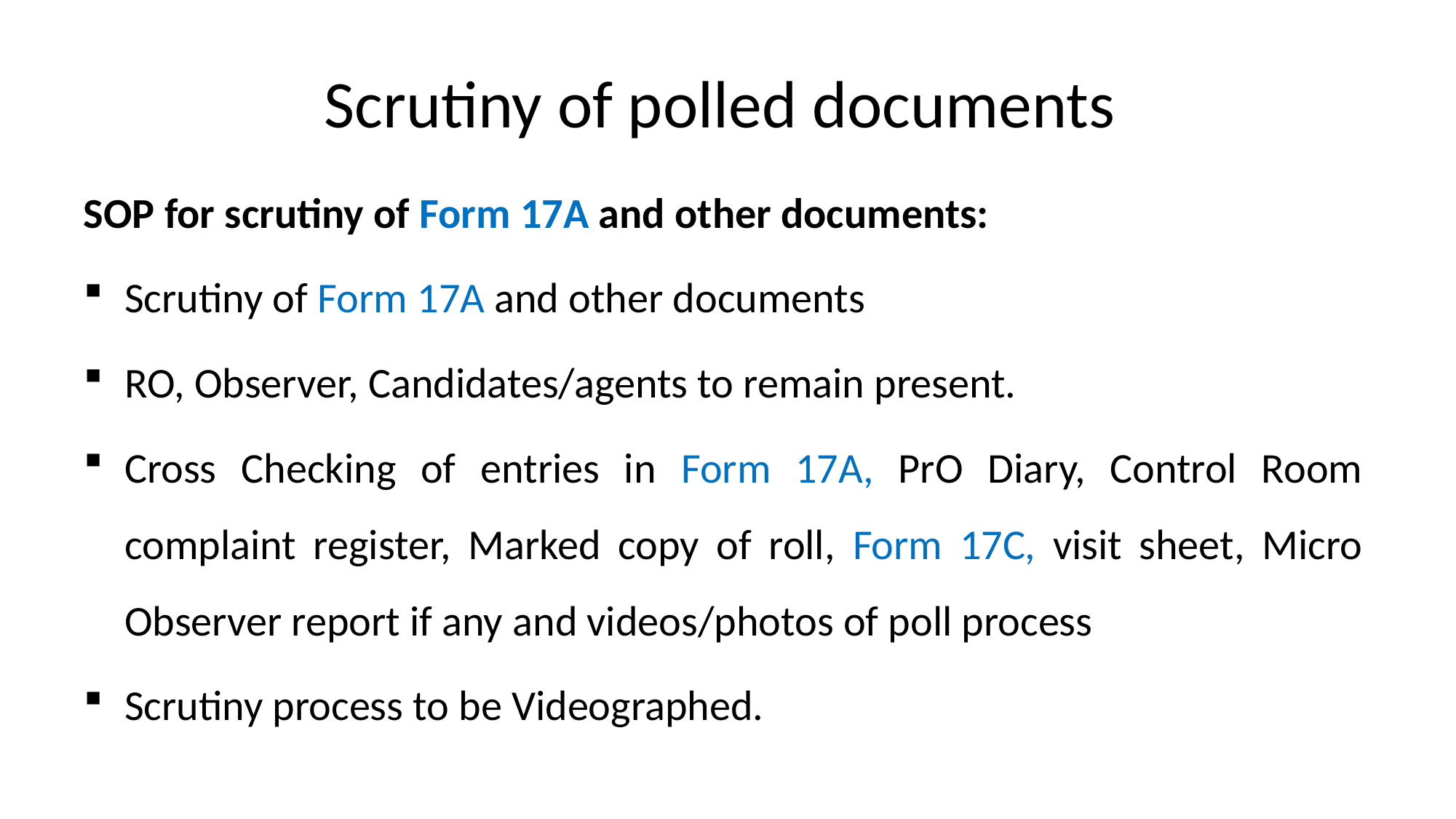

# Scrutiny of polled documents
SOP for scrutiny of Form 17A and other documents:
Scrutiny of Form 17A and other documents
RO, Observer, Candidates/agents to remain present.
Cross Checking of entries in Form 17A, PrO Diary, Control Room complaint register, Marked copy of roll, Form 17C, visit sheet, Micro Observer report if any and videos/photos of poll process
Scrutiny process to be Videographed.